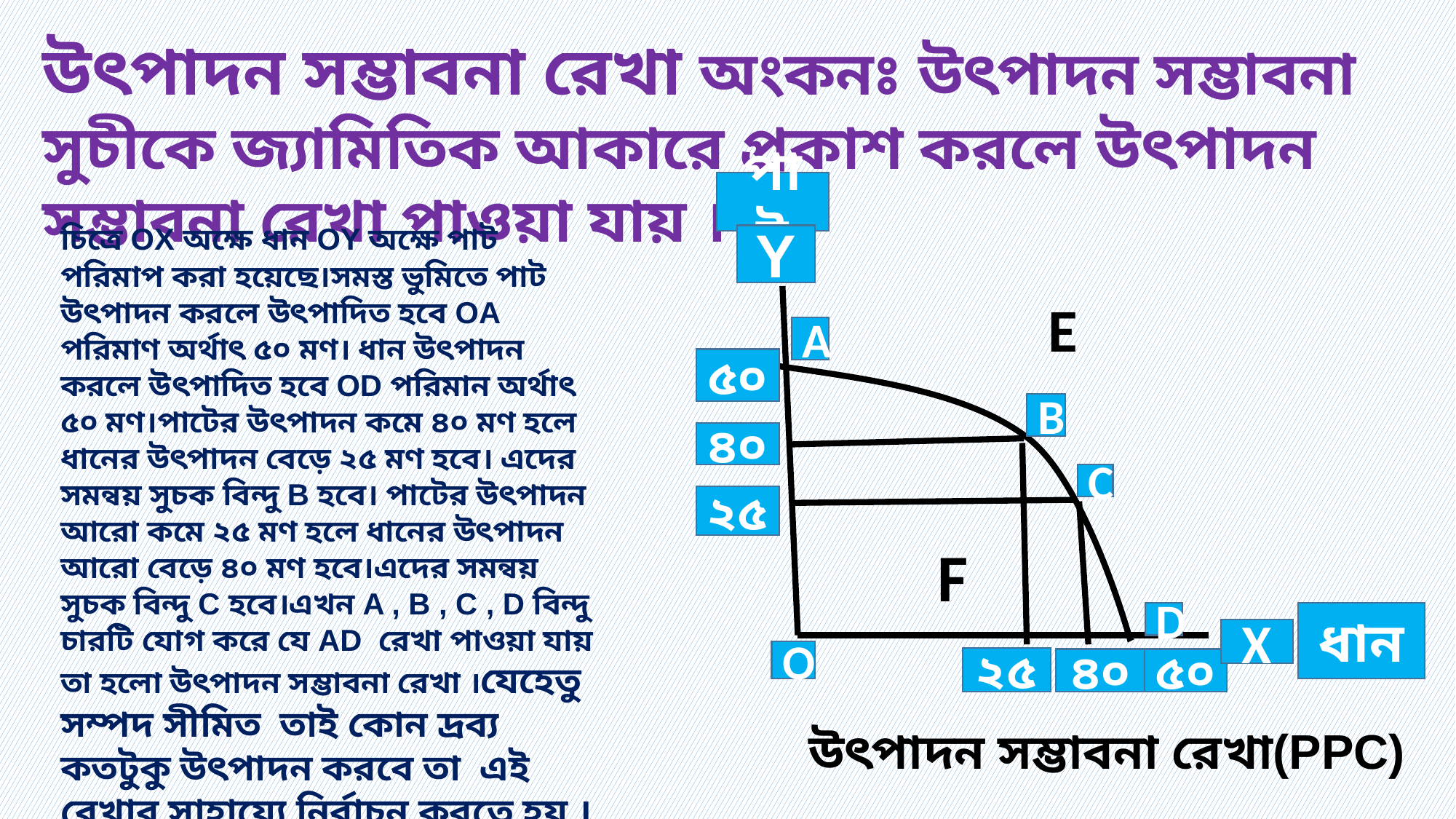

উৎপাদন সম্ভাবনা রেখা অংকনঃ উৎপাদন সম্ভাবনা সুচীকে জ্যামিতিক আকারে প্রকাশ করলে উৎপাদন সম্ভাবনা রেখা পাওয়া যায় ।
পাট
চিত্রে OX অক্ষে ধান OY অক্ষে পাট পরিমাপ করা হয়েছে।সমস্ত ভুমিতে পাট উৎপাদন করলে উৎপাদিত হবে OA পরিমাণ অর্থাৎ ৫০ মণ। ধান উৎপাদন করলে উৎপাদিত হবে OD পরিমান অর্থাৎ ৫০ মণ।পাটের উৎপাদন কমে ৪০ মণ হলে ধানের উৎপাদন বেড়ে ২৫ মণ হবে। এদের সমন্বয় সুচক বিন্দু B হবে। পাটের উৎপাদন আরো কমে ২৫ মণ হলে ধানের উৎপাদন আরো বেড়ে ৪০ মণ হবে।এদের সমন্বয় সুচক বিন্দু C হবে।এখন A , B , C , D বিন্দু চারটি যোগ করে যে AD  রেখা পাওয়া যায় তা হলো উৎপাদন সম্ভাবনা রেখা ।যেহেতু সম্পদ সীমিত  তাই কোন দ্রব্য কতটুকু উৎপাদন করবে তা  এই রেখার সাহায্যে নির্বাচন করতে হয় ।
Y
E
A
৫০

B
৪০
C
২৫
F
ধান
D
X
O
২৫
৪০
৫০
উৎপাদন সম্ভাবনা রেখা(PPC)